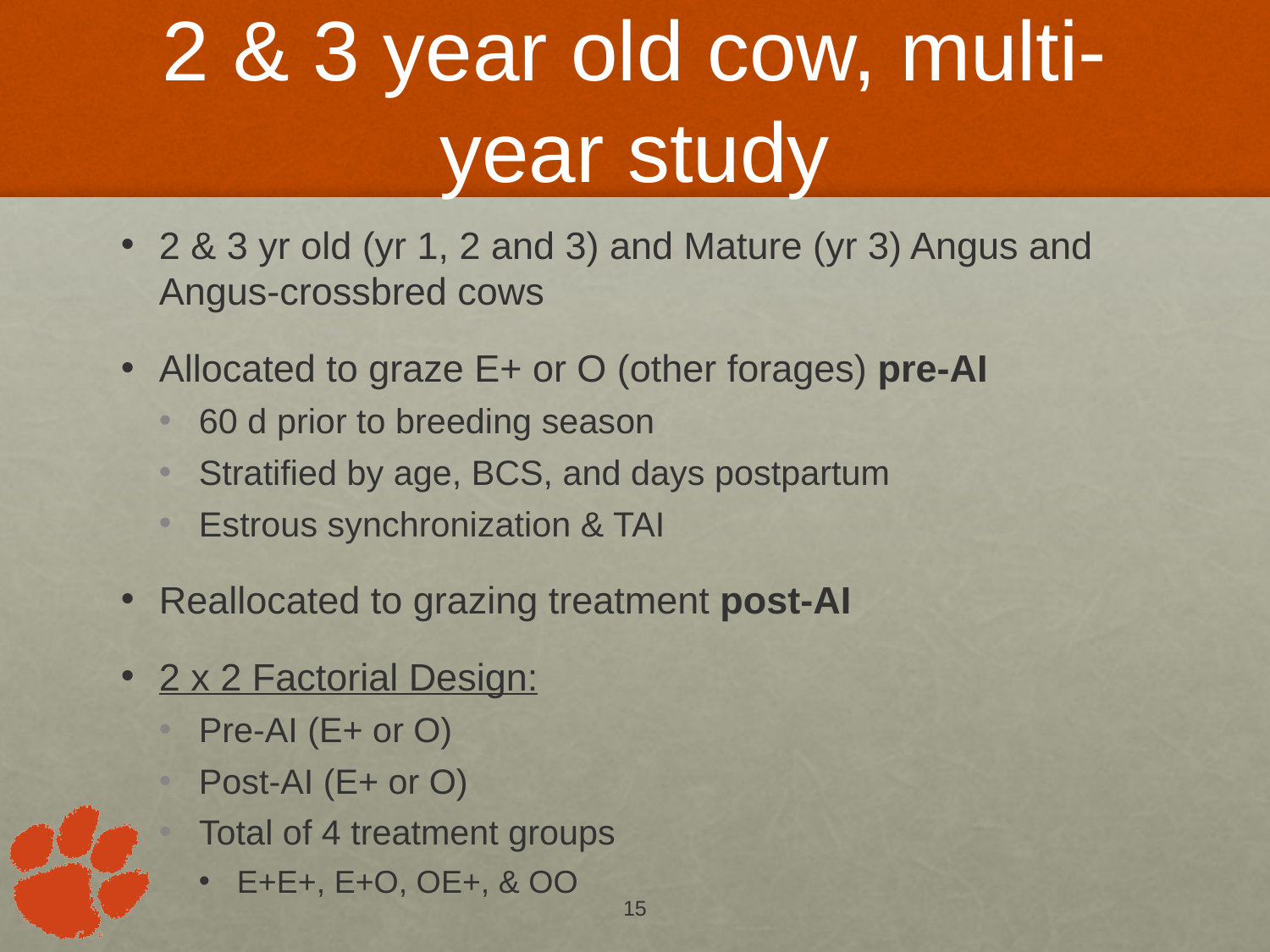

# 2 & 3 year old cow, multi-year study
2 & 3 yr old (yr 1, 2 and 3) and Mature (yr 3) Angus and Angus-crossbred cows
Allocated to graze E+ or O (other forages) pre-AI
60 d prior to breeding season
Stratified by age, BCS, and days postpartum
Estrous synchronization & TAI
Reallocated to grazing treatment post-AI
2 x 2 Factorial Design:
Pre-AI (E+ or O)
Post-AI (E+ or O)
Total of 4 treatment groups
E+E+, E+O, OE+, & OO

15